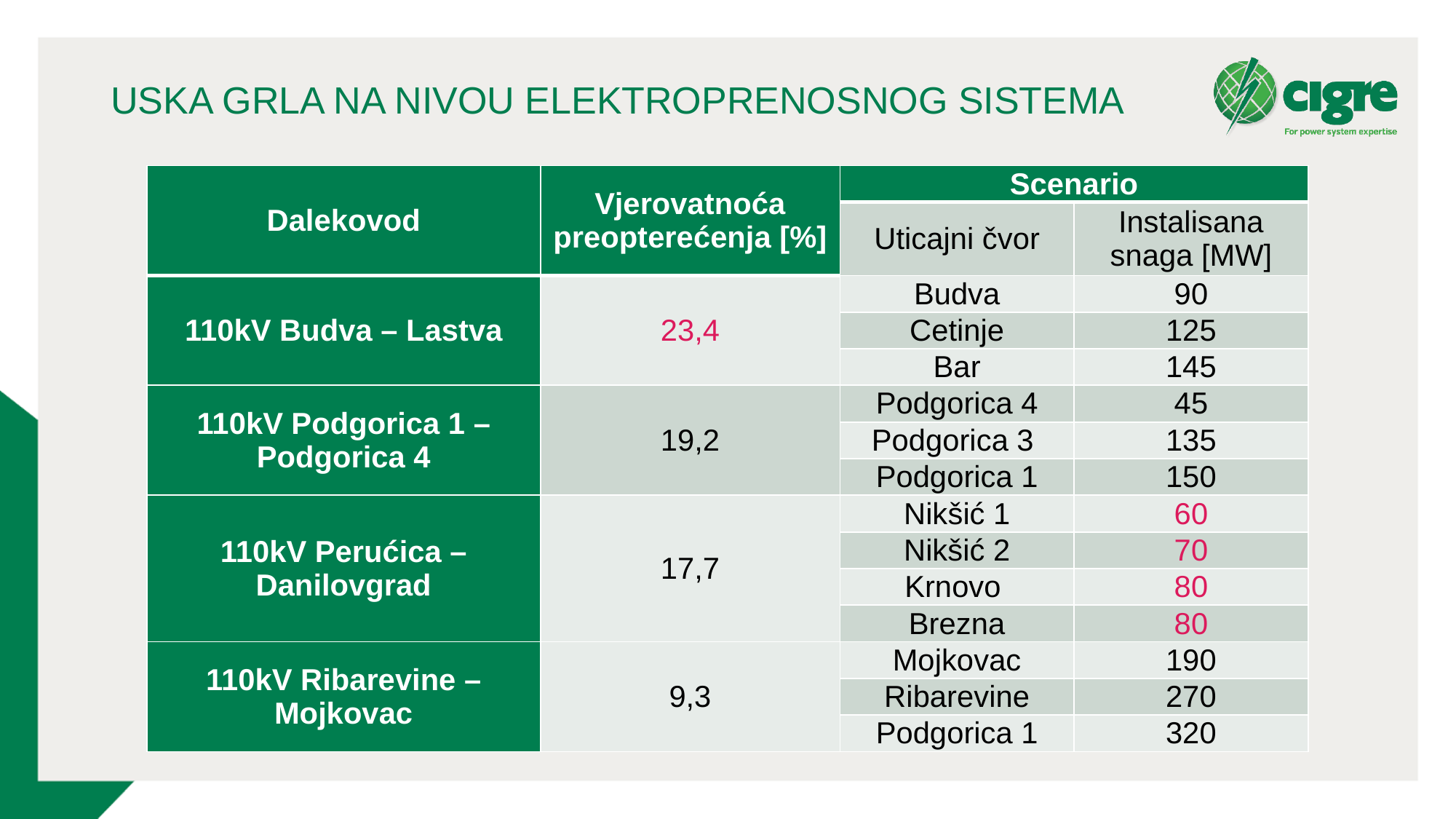

# USKA GRLA NA NIVOU ELEKTROPRENOSNOG SISTEMA
| Dalekovod | Vjerovatnoća preopterećenja [%] | Scenario |  |
| --- | --- | --- | --- |
|  |  | Uticajni čvor | Instalisana snaga [MW] |
| 110kV Budva – Lastva | 23,4 | Budva | 90 |
|  |  | Cetinje | 125 |
|  |  | Bar | 145 |
| 110kV Podgorica 1 – Podgorica 4 | 19,2 | Podgorica 4 | 45 |
|  |  | Podgorica 3 | 135 |
|  |  | Podgorica 1 | 150 |
| 110kV Perućica – Danilovgrad | 17,7 | Nikšić 1 | 60 |
|  |  | Nikšić 2 | 70 |
|  |  | Krnovo | 80 |
|  |  | Brezna | 80 |
| 110kV Ribarevine – Mojkovac | 9,3 | Mojkovac | 190 |
|  |  | Ribarevine | 270 |
|  |  | Podgorica 1 | 320 |